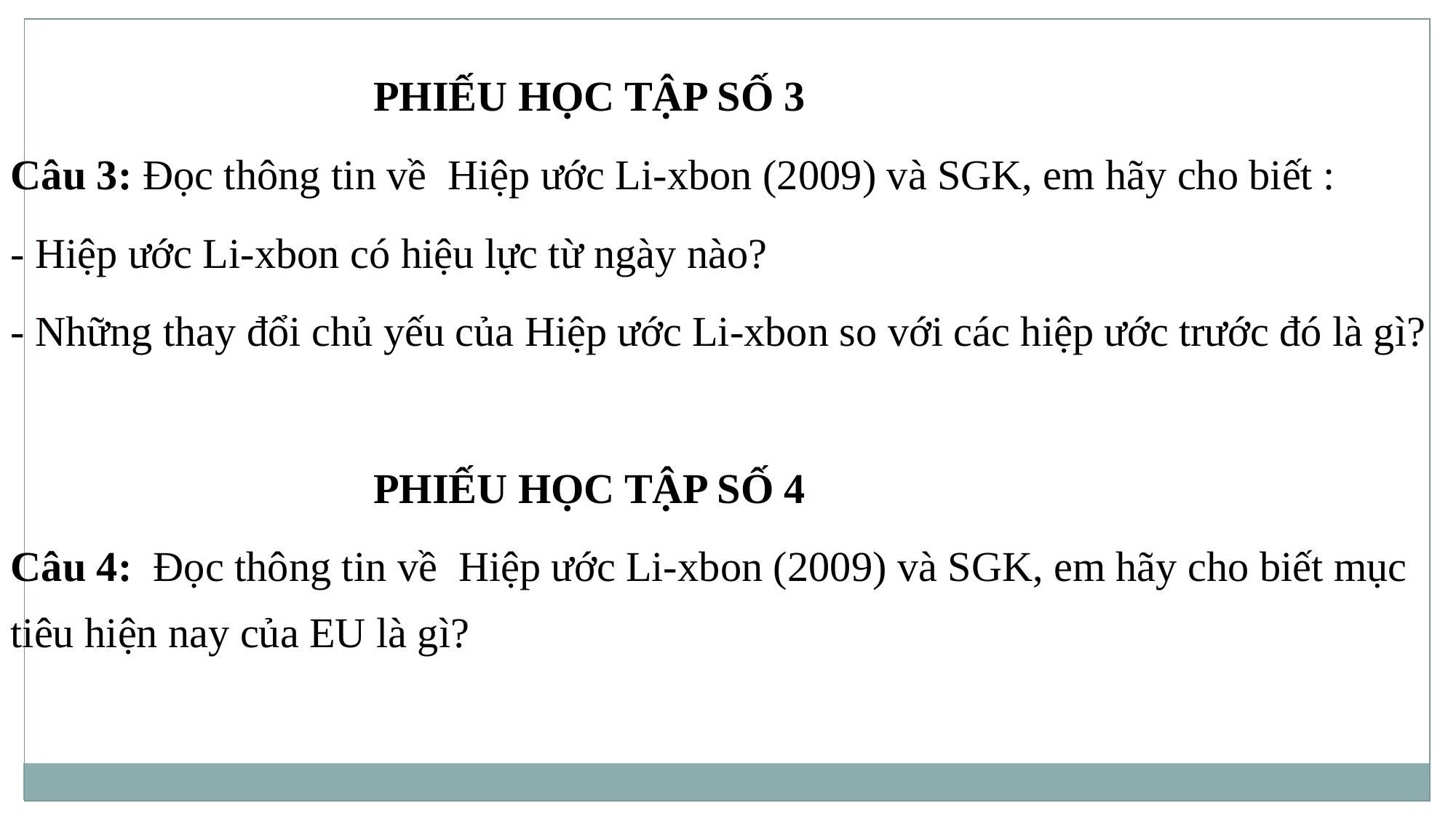

PHIẾU HỌC TẬP SỐ 3
Câu 3: Đọc thông tin về  Hiệp ước Li-xbon (2009) và SGK, em hãy cho biết :
- Hiệp ước Li-xbon có hiệu lực từ ngày nào?
- Những thay đổi chủ yếu của Hiệp ước Li-xbon so với các hiệp ước trước đó là gì?

	PHIẾU HỌC TẬP SỐ 4
Câu 4:  Đọc thông tin về  Hiệp ước Li-xbon (2009) và SGK, em hãy cho biết mục tiêu hiện nay của EU là gì?